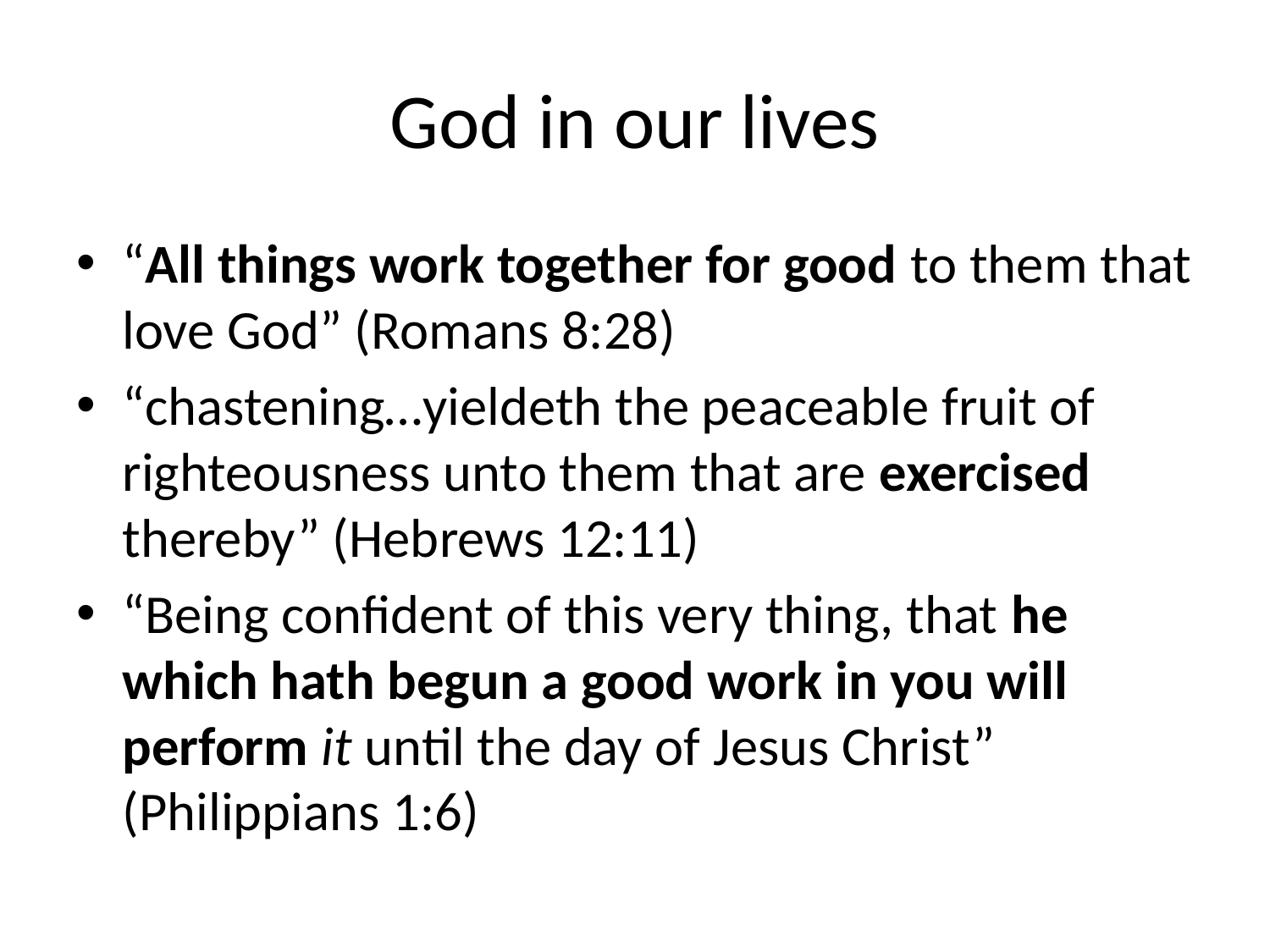

# God in our lives
“All things work together for good to them that love God” (Romans 8:28)
“chastening…yieldeth the peaceable fruit of righteousness unto them that are exercised thereby” (Hebrews 12:11)
“Being confident of this very thing, that he which hath begun a good work in you will perform it until the day of Jesus Christ” (Philippians 1:6)